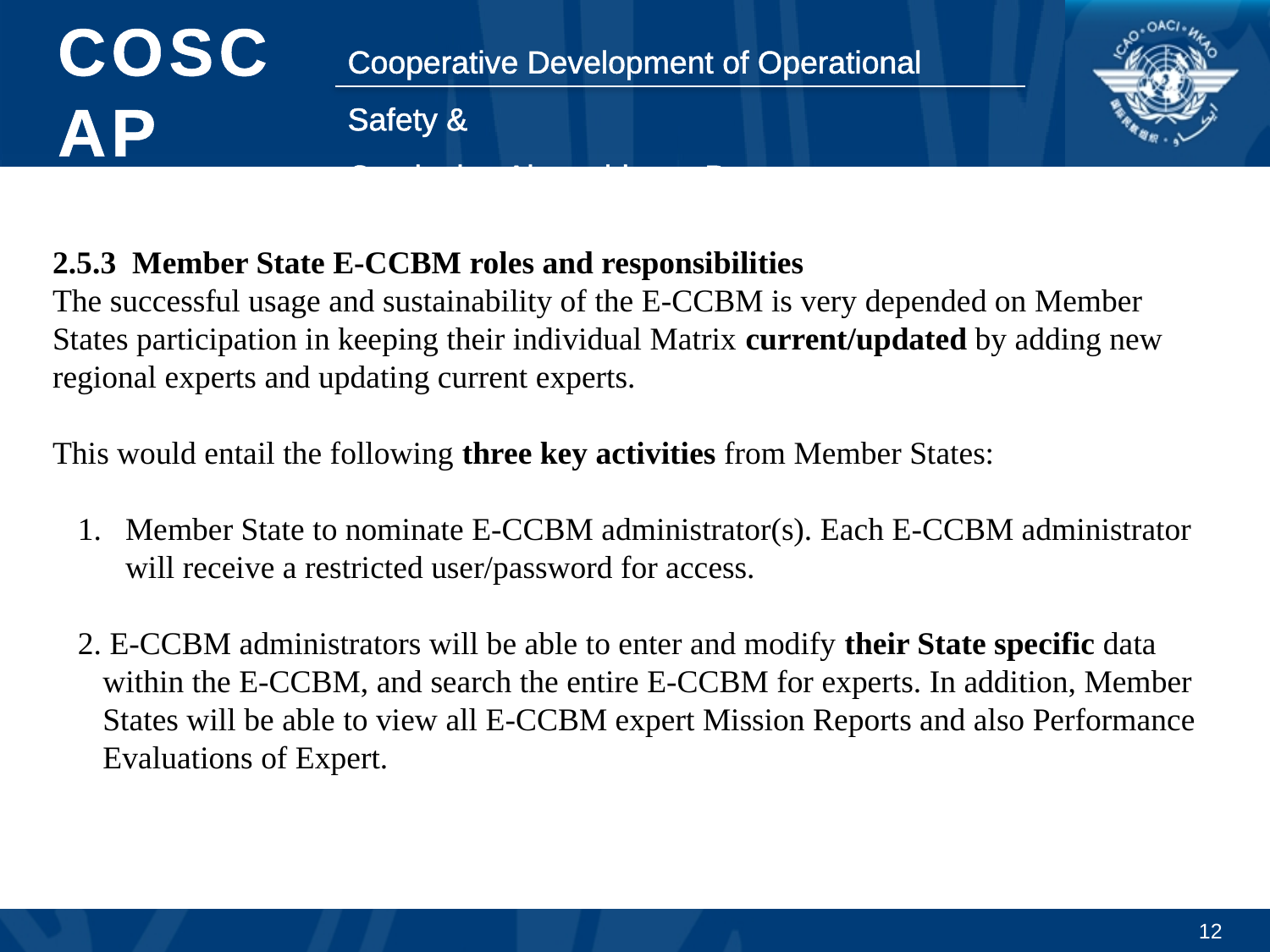

2.5.3  Member State E-CCBM roles and responsibilities
The successful usage and sustainability of the E-CCBM is very depended on Member States participation in keeping their individual Matrix current/updated by adding new regional experts and updating current experts.

This would entail the following three key activities from Member States:

Member State to nominate E-CCBM administrator(s). Each E-CCBM administrator will receive a restricted user/password for access.

2. E-CCBM administrators will be able to enter and modify their State specific data within the E-CCBM, and search the entire E-CCBM for experts. In addition, Member States will be able to view all E-CCBM expert Mission Reports and also Performance Evaluations of Expert.
12